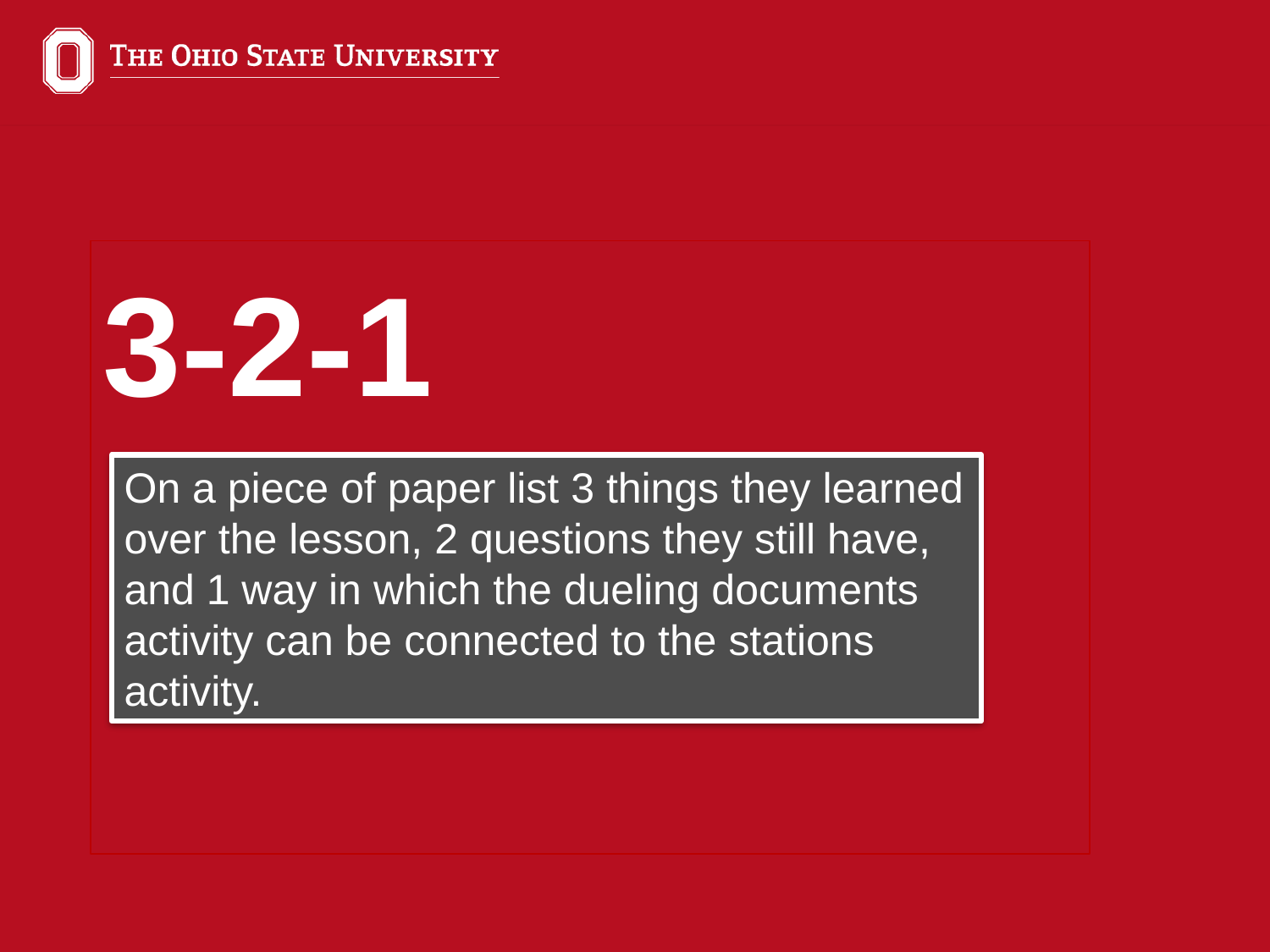

3-2-1
On a piece of paper list 3 things they learned over the lesson, 2 questions they still have, and 1 way in which the dueling documents activity can be connected to the stations activity.